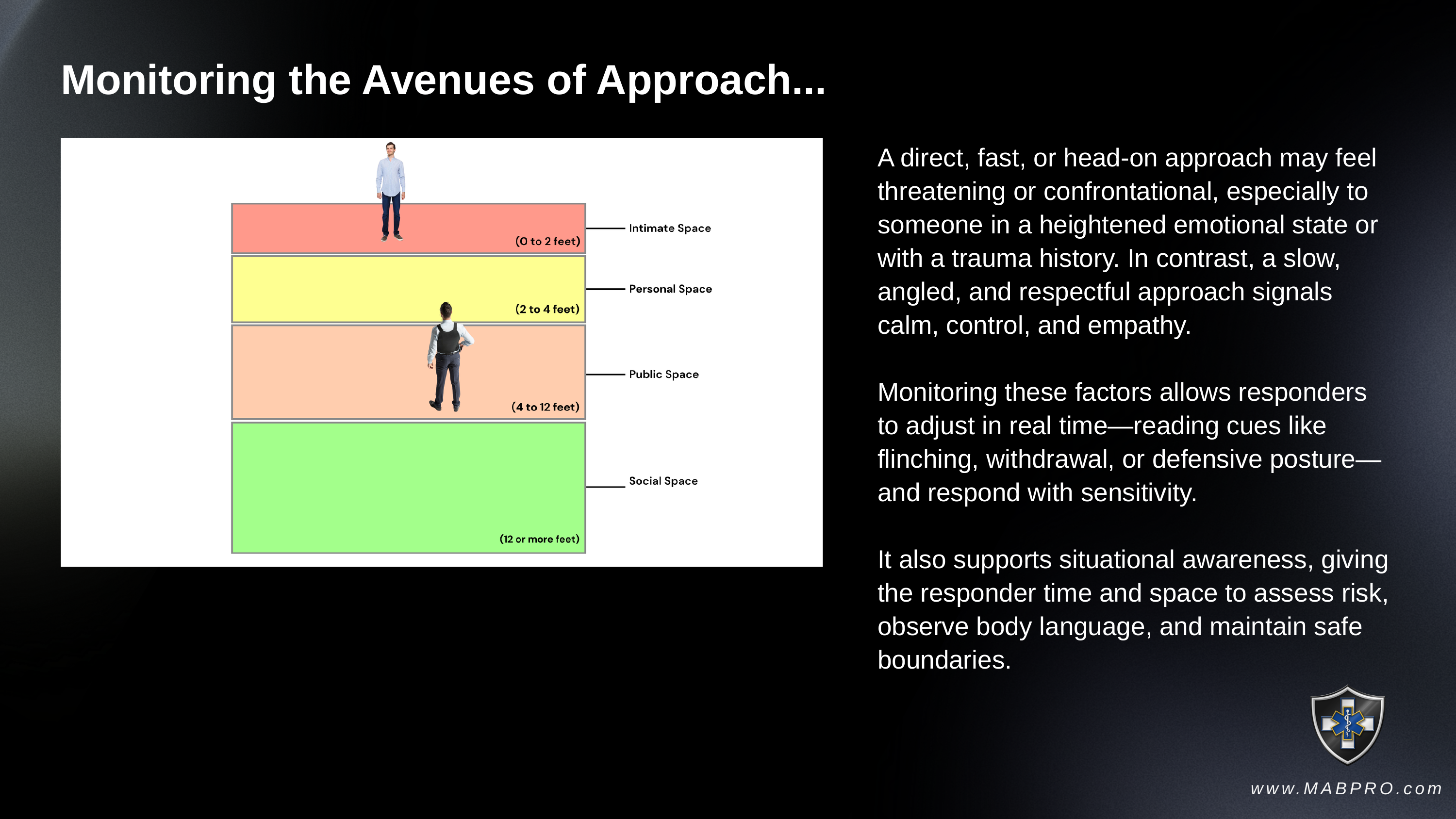

Monitoring the Avenues of Approach...

A direct, fast, or head-on approach may feel threatening or confrontational, especially to someone in a heightened emotional state or with a trauma history. In contrast, a slow, angled, and respectful approach signals calm, control, and empathy.

Monitoring these factors allows responders to adjust in real time—reading cues like flinching, withdrawal, or defensive posture—and respond with sensitivity.

It also supports situational awareness, giving the responder time and space to assess risk, observe body language, and maintain safe boundaries.

www.MABPRO.com